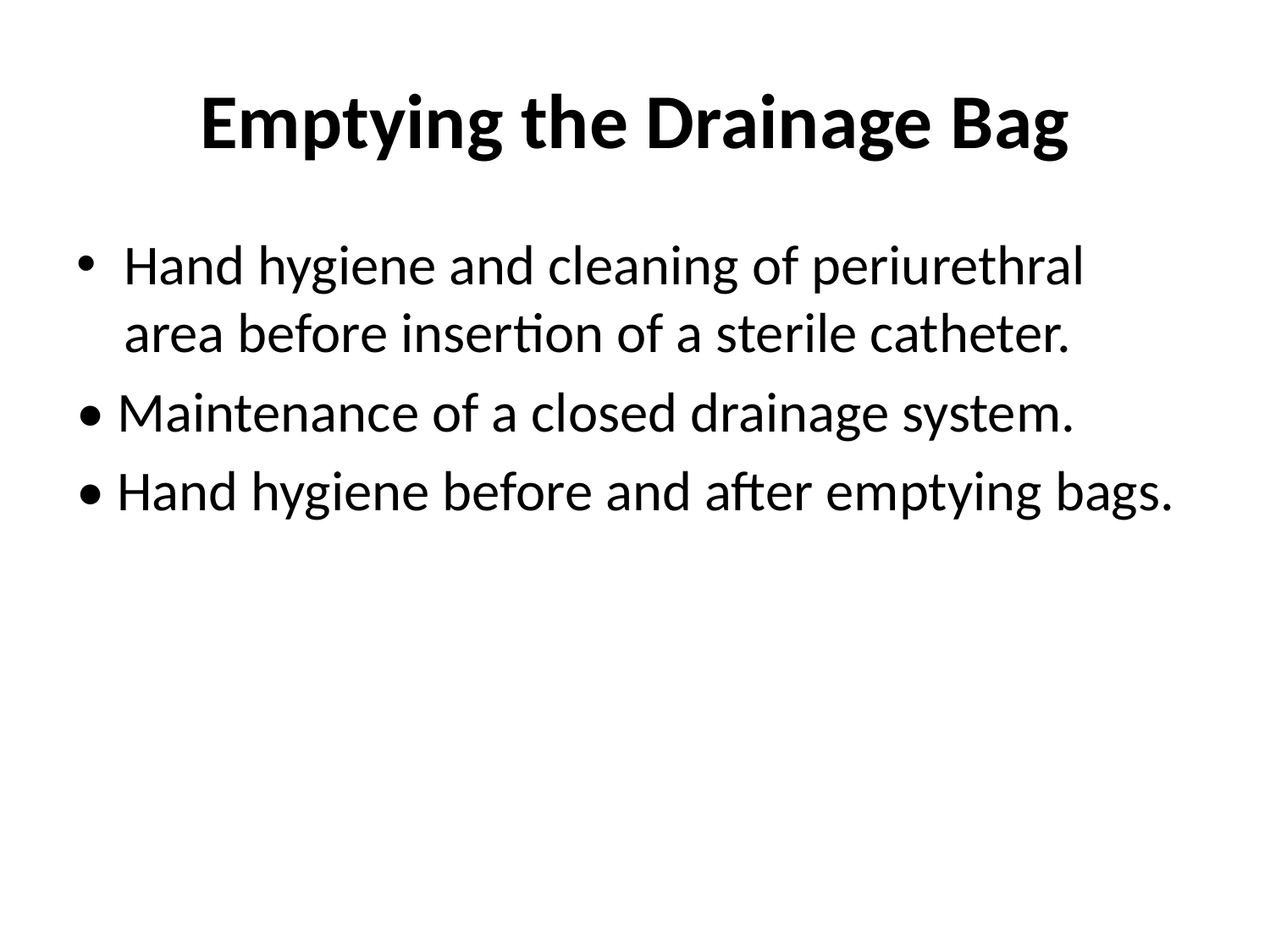

# Emptying the Drainage Bag
Hand hygiene and cleaning of periurethral area before insertion of a sterile catheter.
• Maintenance of a closed drainage system.
• Hand hygiene before and after emptying bags.